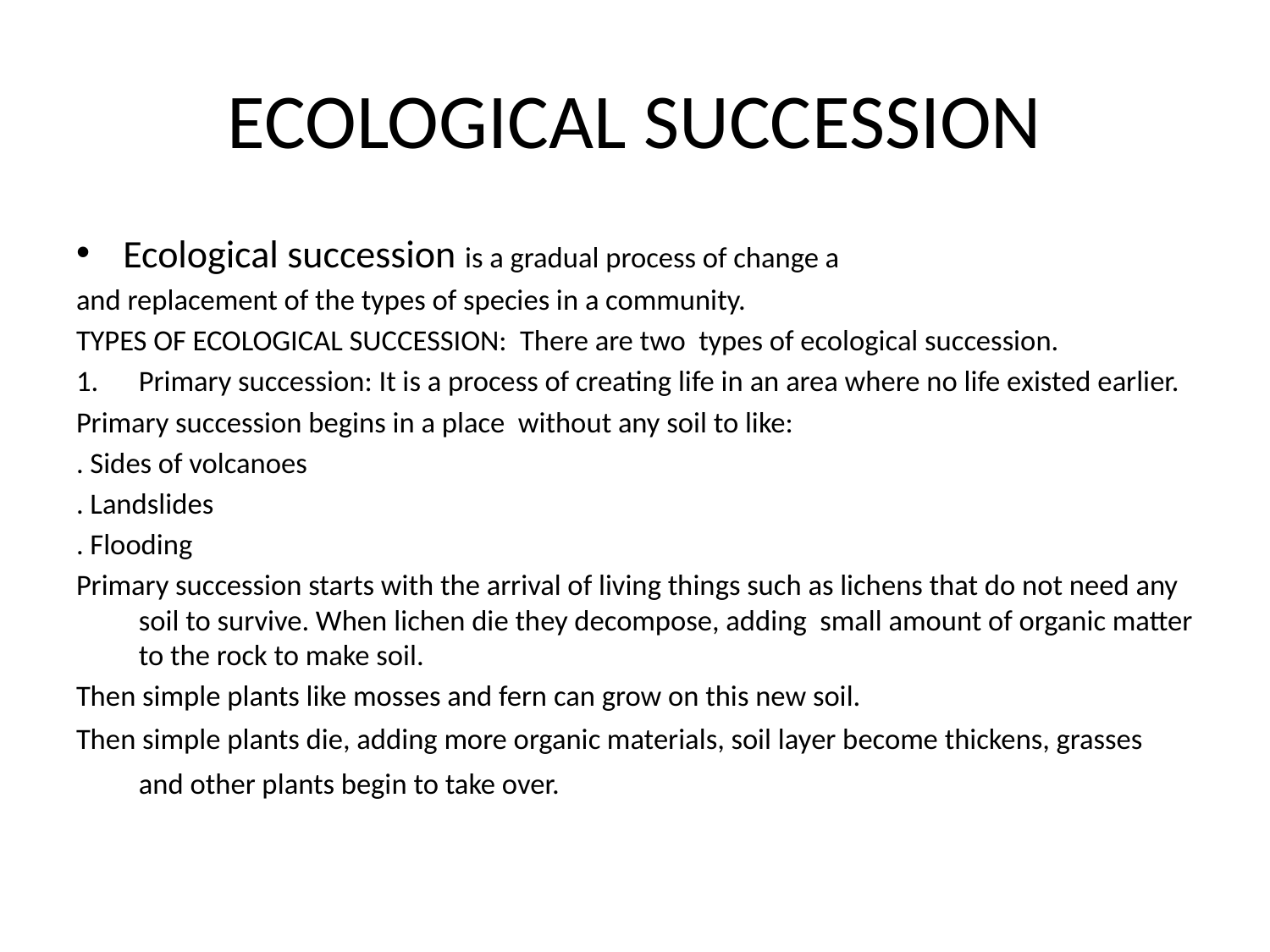

# ECOLOGICAL SUCCESSION
Ecological succession is a gradual process of change a
and replacement of the types of species in a community.
TYPES OF ECOLOGICAL SUCCESSION:  There are two  types of ecological succession.
Primary succession: It is a process of creating life in an area where no life existed earlier.
Primary succession begins in a place  without any soil to like:
. Sides of volcanoes
. Landslides
. Flooding
Primary succession starts with the arrival of living things such as lichens that do not need any soil to survive. When lichen die they decompose, adding  small amount of organic matter to the rock to make soil.
Then simple plants like mosses and fern can grow on this new soil.
Then simple plants die, adding more organic materials, soil layer become thickens, grasses and other plants begin to take over.